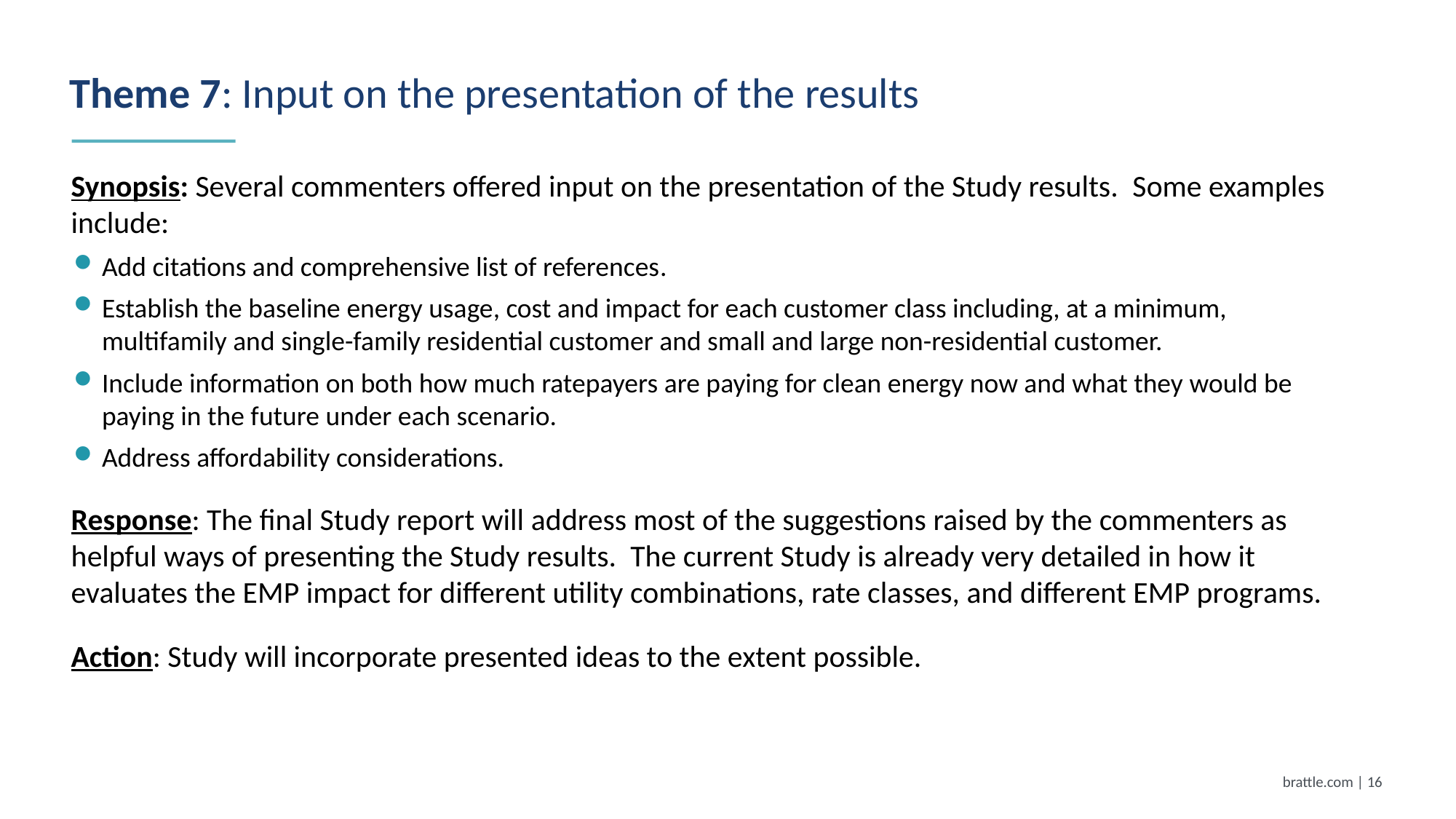

# Theme 7: Input on the presentation of the results
Synopsis: Several commenters offered input on the presentation of the Study results.  Some examples include:
Add citations and comprehensive list of references.
Establish the baseline energy usage, cost and impact for each customer class including, at a minimum, multifamily and single-family residential customer and small and large non-residential customer.
Include information on both how much ratepayers are paying for clean energy now and what they would be paying in the future under each scenario.
Address affordability considerations.
Response: The final Study report will address most of the suggestions raised by the commenters as helpful ways of presenting the Study results.  The current Study is already very detailed in how it evaluates the EMP impact for different utility combinations, rate classes, and different EMP programs.
Action: Study will incorporate presented ideas to the extent possible.
brattle.com | 16